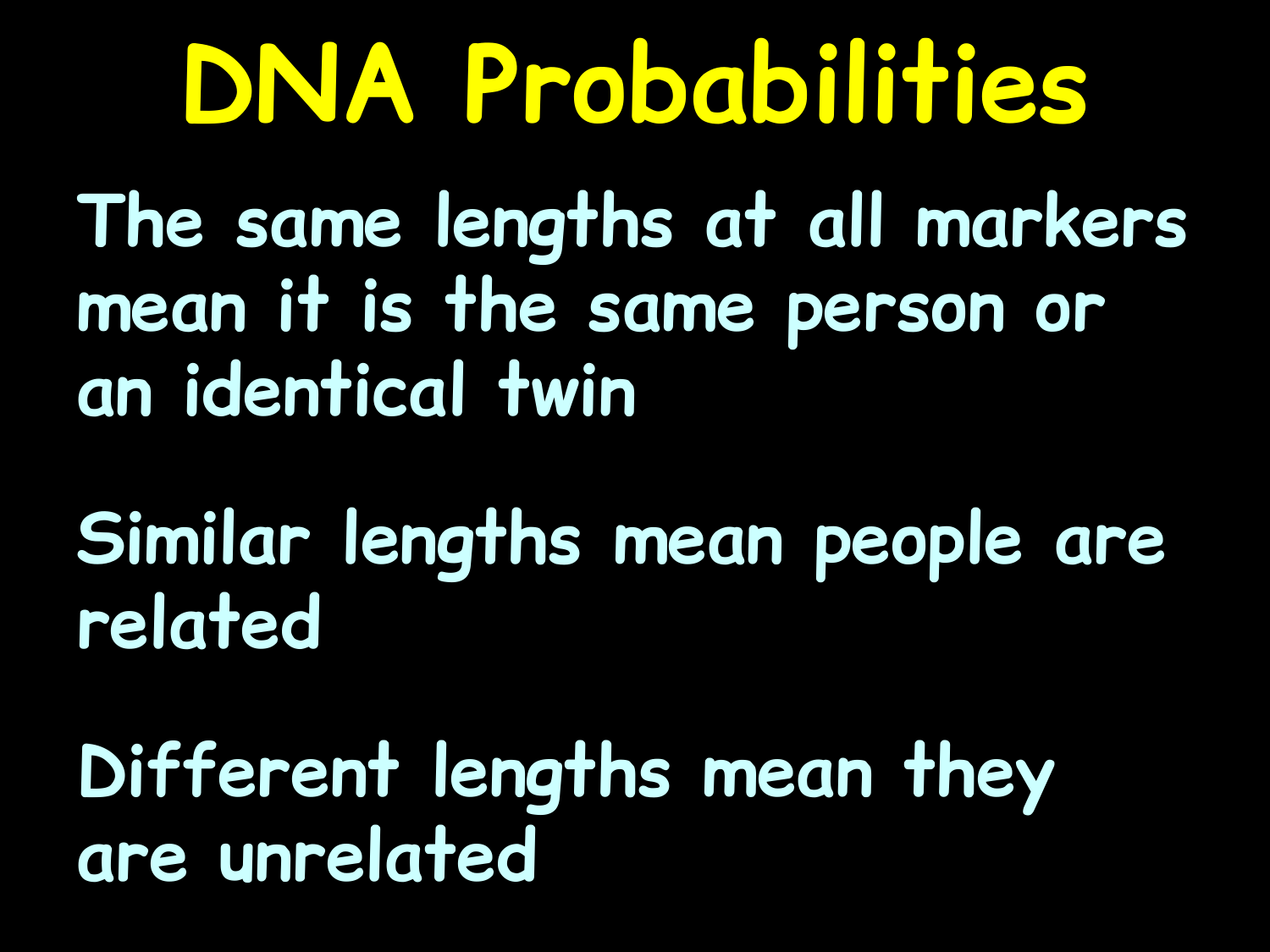

# DNA Probabilities
The same lengths at all markers mean it is the same person or an identical twin

Similar lengths mean people are related

Different lengths mean they are unrelated